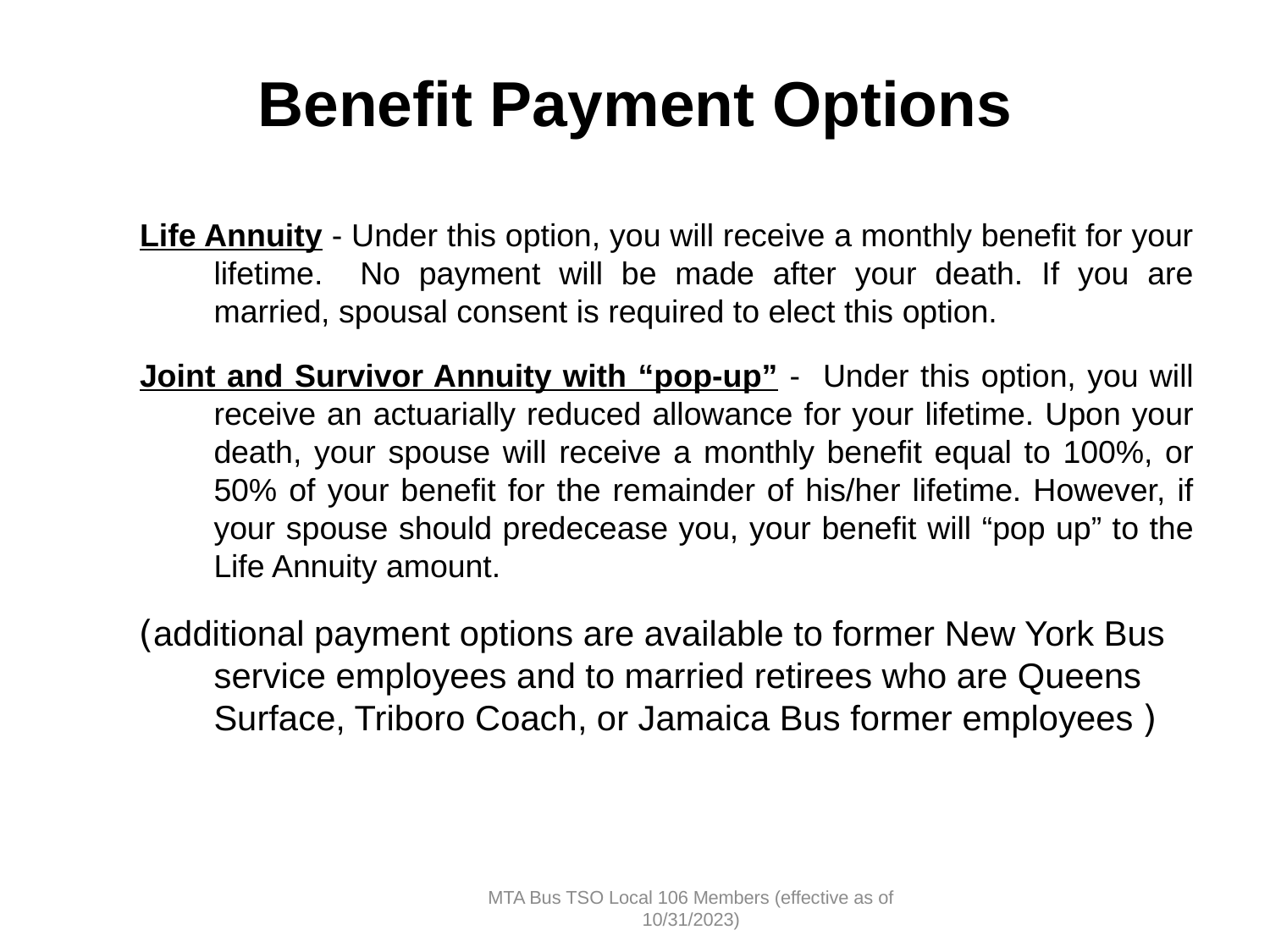

# Benefit Payment Options

Life Annuity - Under this option, you will receive a monthly benefit for your lifetime.  No payment will be made after your death. If you are married, spousal consent is required to elect this option.

Joint and Survivor Annuity with “pop-up” -  Under this option, you will receive an actuarially reduced allowance for your lifetime. Upon your death, your spouse will receive a monthly benefit equal to 100%, or 50% of your benefit for the remainder of his/her lifetime. However, if your spouse should predecease you, your benefit will “pop up” to the Life Annuity amount.

(additional payment options are available to former New York Bus service employees and to married retirees who are Queens Surface, Triboro Coach, or Jamaica Bus former employees )

MTA Bus TSO Local 106 Members (effective as of 10/31/2023)